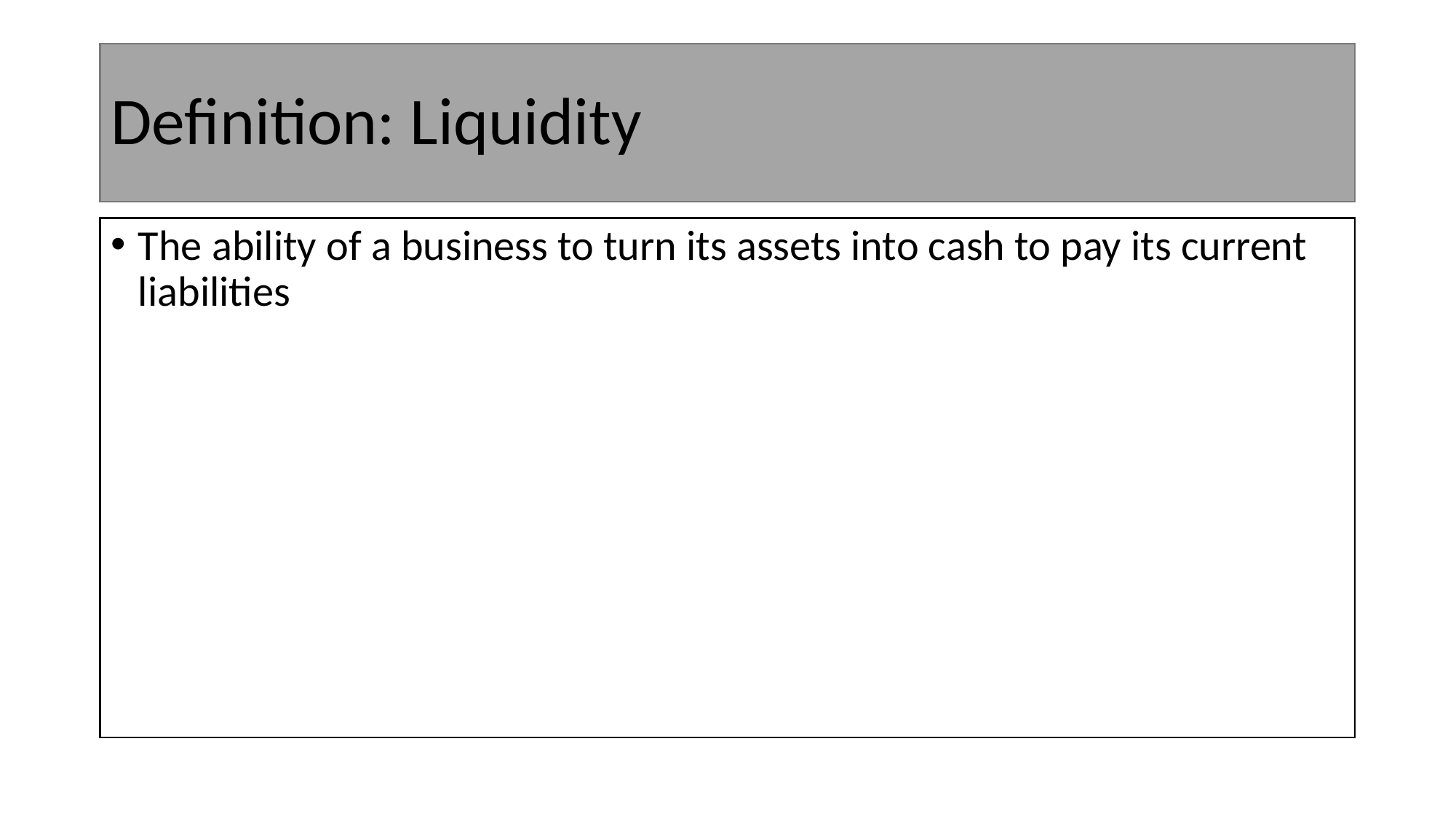

# Definition: Liquidity
The ability of a business to turn its assets into cash to pay its current liabilities